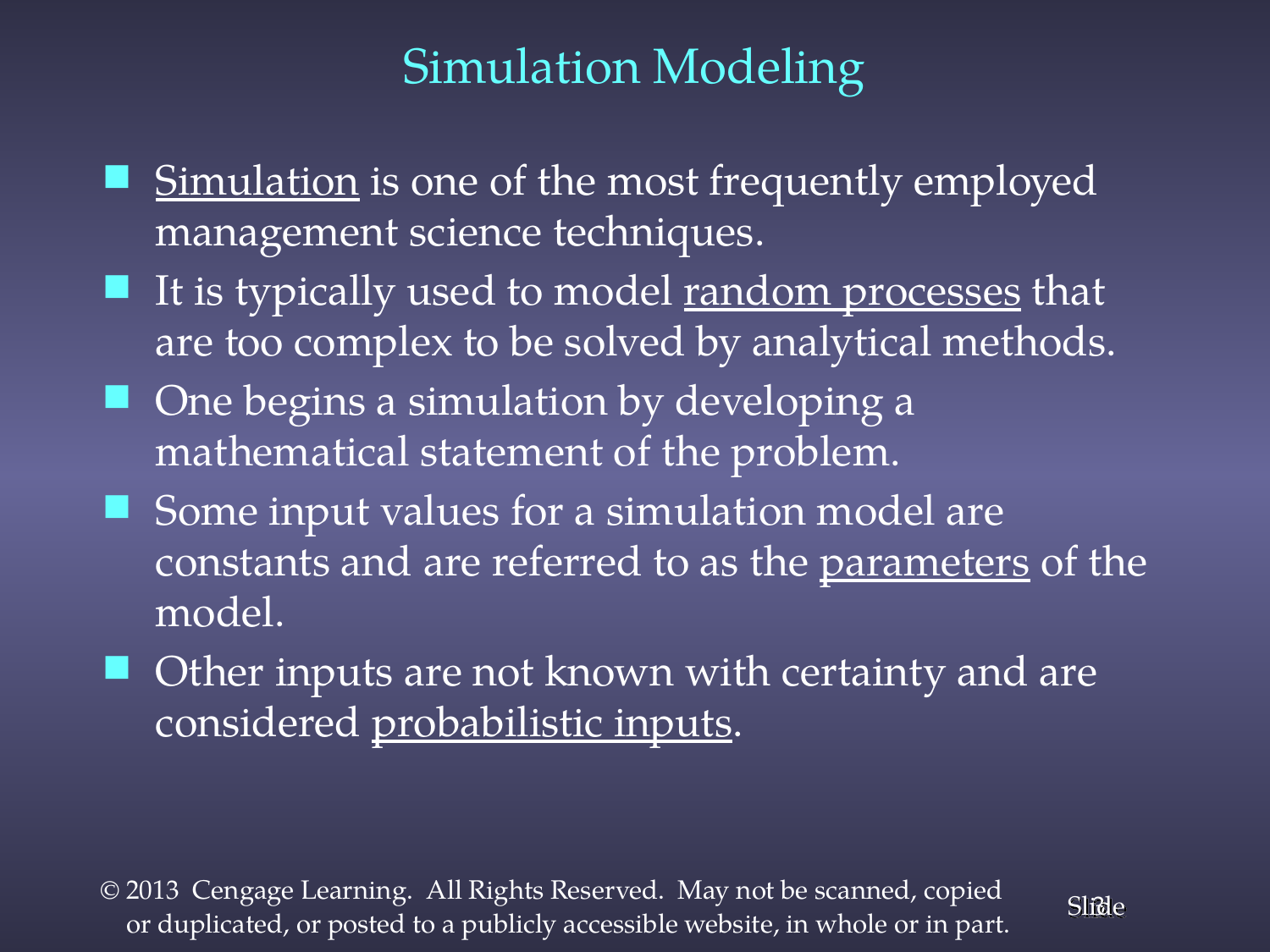

# Simulation Modeling
Simulation is one of the most frequently employed management science techniques.
It is typically used to model random processes that are too complex to be solved by analytical methods.
One begins a simulation by developing a mathematical statement of the problem.
Some input values for a simulation model are constants and are referred to as the parameters of the model.
Other inputs are not known with certainty and are considered probabilistic inputs.